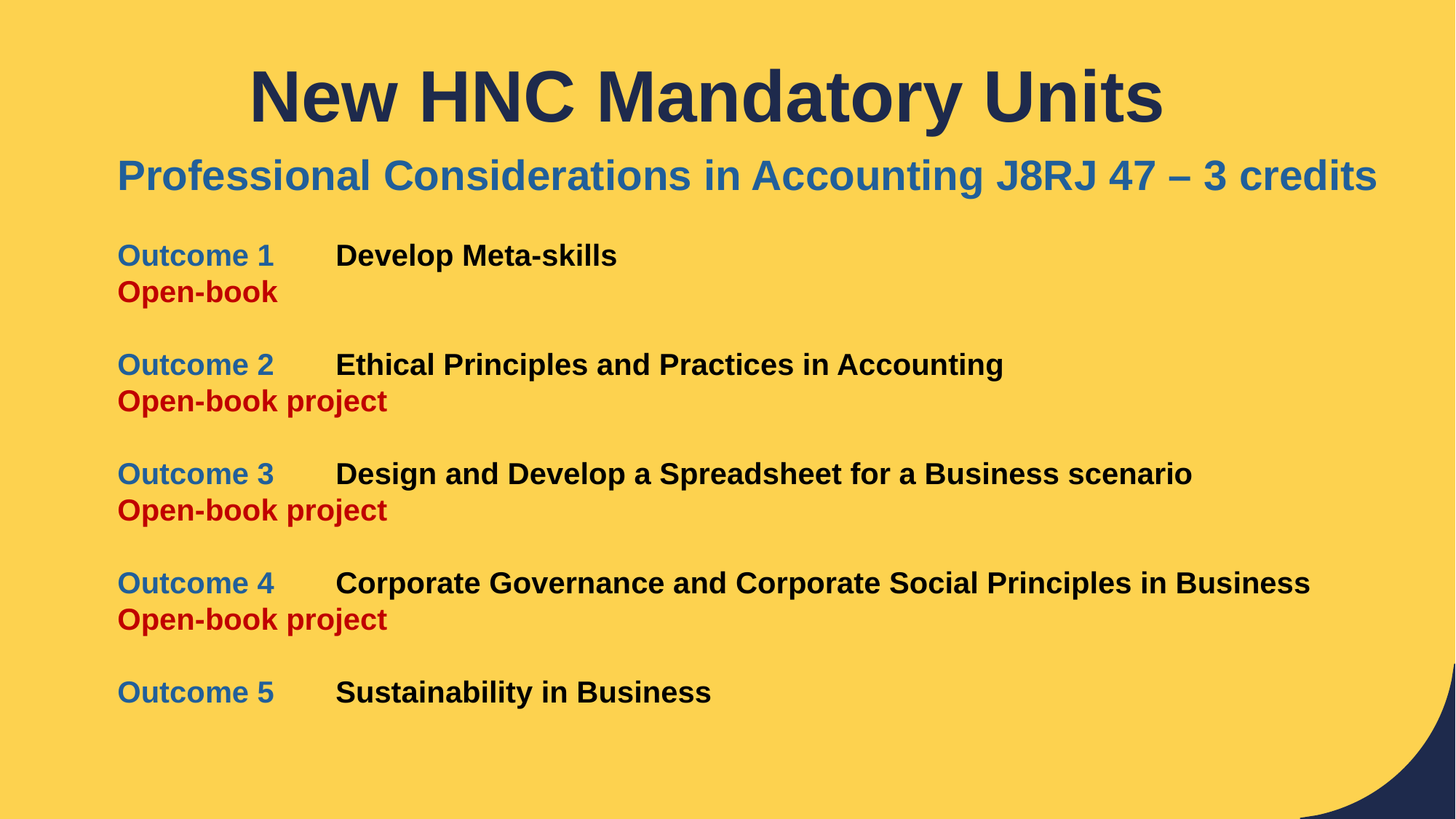

# New HNC Mandatory Units
Professional Considerations in Accounting J8RJ 47 – 3 credits
Outcome 1	Develop Meta-skills
Open-book

Outcome 2	Ethical Principles and Practices in Accounting
Open-book project

Outcome 3	Design and Develop a Spreadsheet for a Business scenario
Open-book project

Outcome 4	Corporate Governance and Corporate Social Principles in Business
Open-book project

Outcome 5	Sustainability in Business